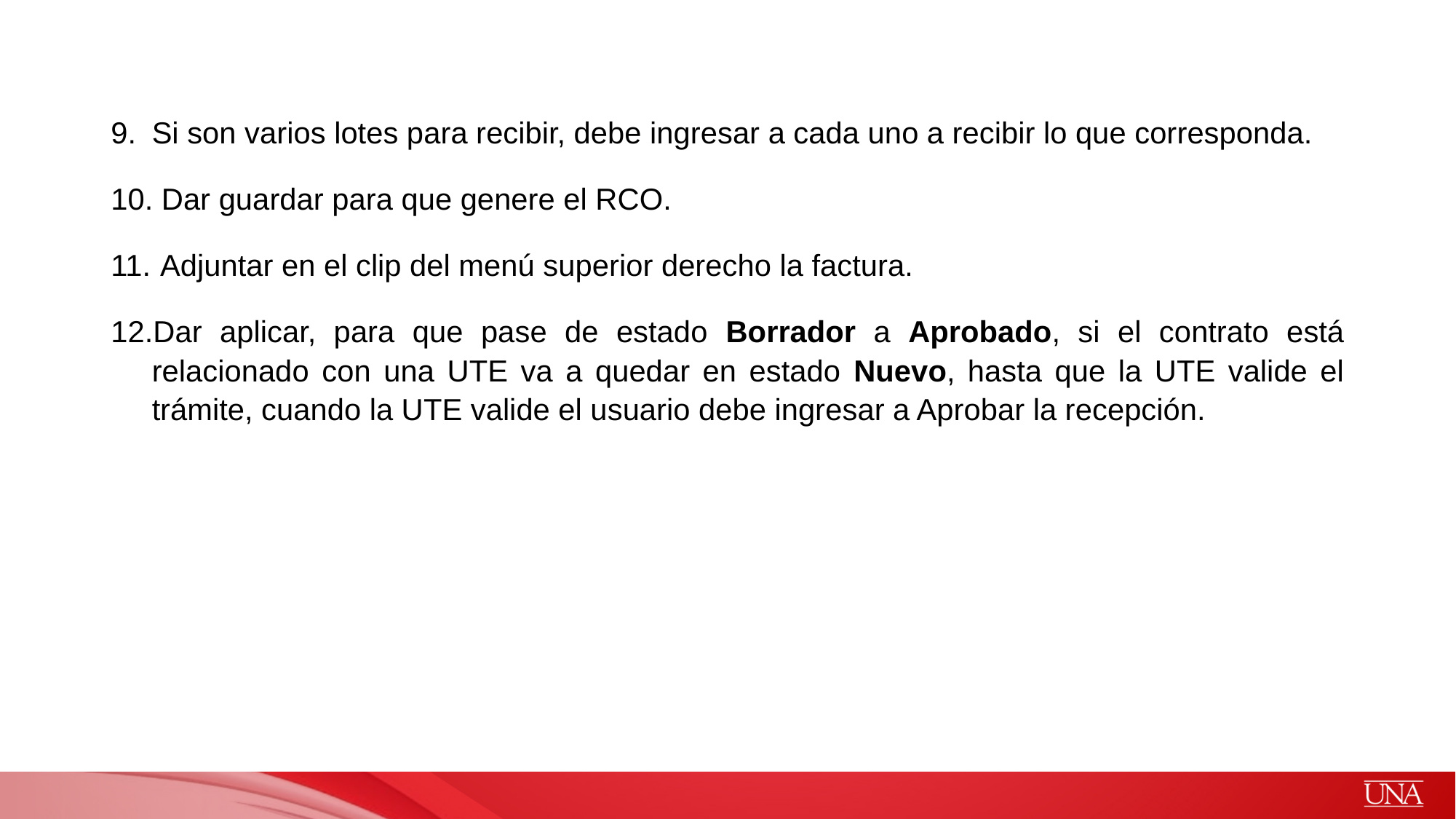

Si son varios lotes para recibir, debe ingresar a cada uno a recibir lo que corresponda.
 Dar guardar para que genere el RCO.
 Adjuntar en el clip del menú superior derecho la factura.
Dar aplicar, para que pase de estado Borrador a Aprobado, si el contrato está relacionado con una UTE va a quedar en estado Nuevo, hasta que la UTE valide el trámite, cuando la UTE valide el usuario debe ingresar a Aprobar la recepción.